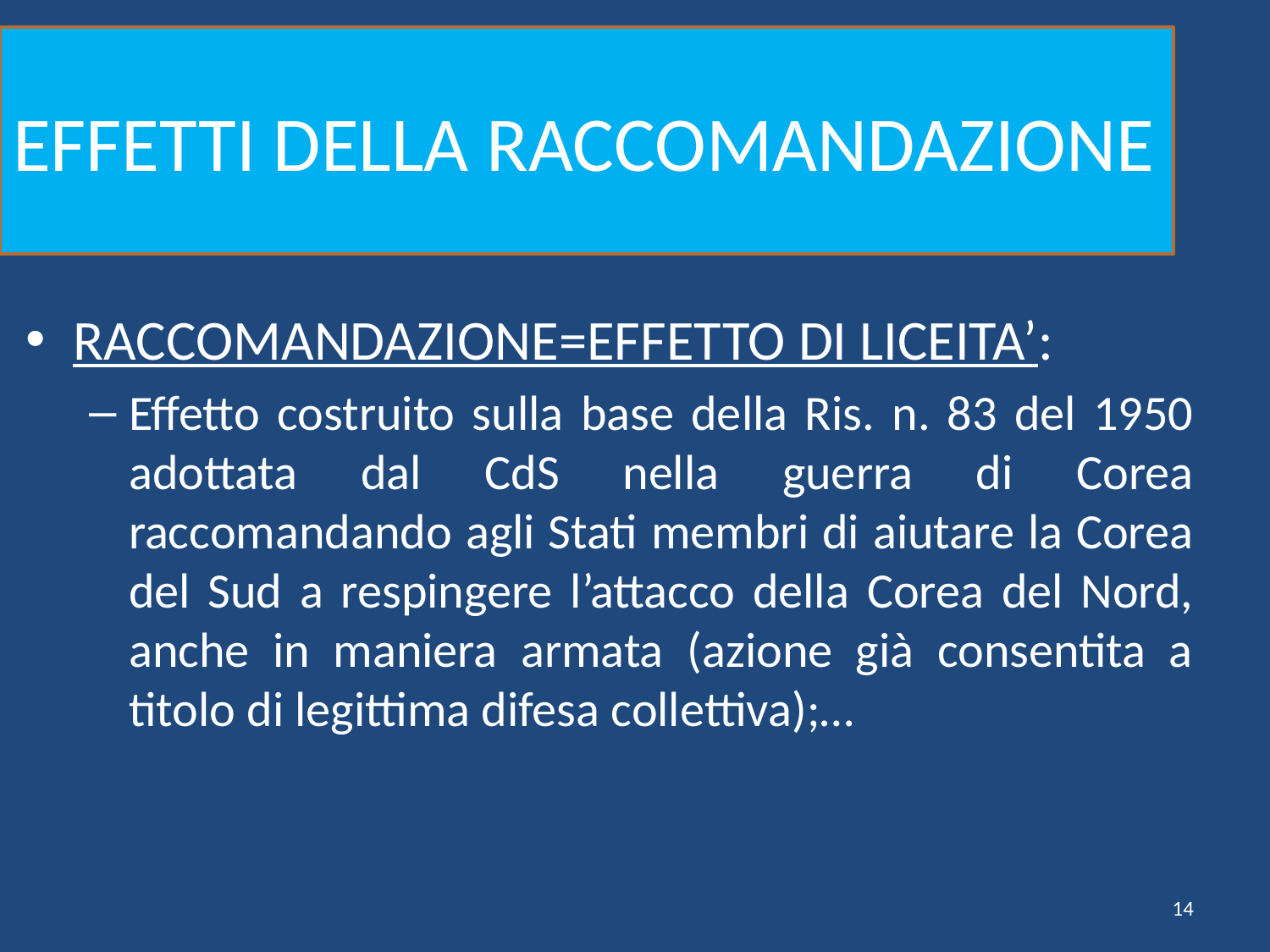

# EFFETTI DELLA RACCOMANDAZIONE
RACCOMANDAZIONE=EFFETTO DI LICEITA’:
Effetto costruito sulla base della Ris. n. 83 del 1950 adottata dal CdS nella guerra di Corea raccomandando agli Stati membri di aiutare la Corea del Sud a respingere l’attacco della Corea del Nord, anche in maniera armata (azione già consentita a titolo di legittima difesa collettiva);…
14